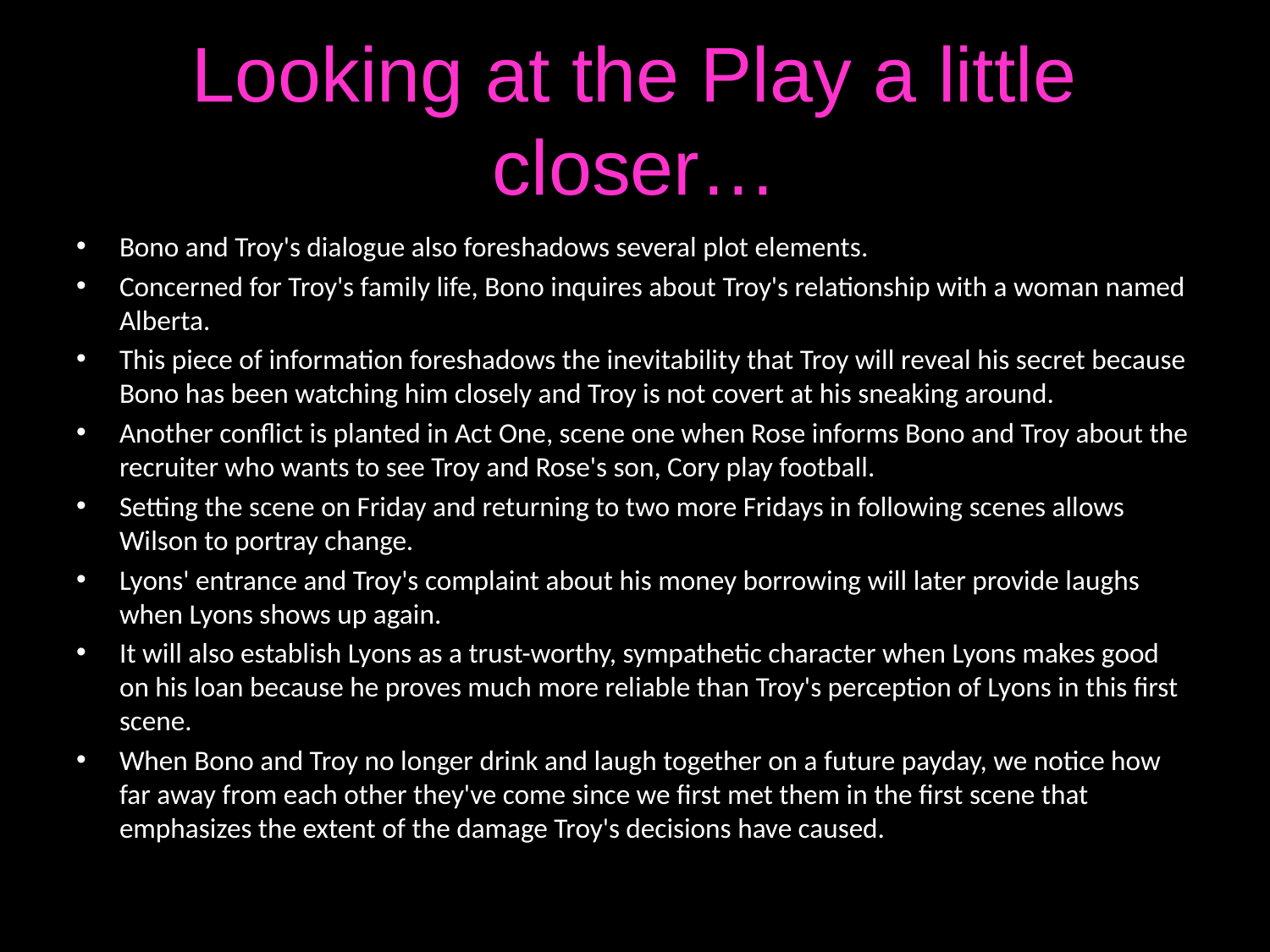

# Looking at the Play a little closer…
Bono and Troy's dialogue also foreshadows several plot elements.
Concerned for Troy's family life, Bono inquires about Troy's relationship with a woman named Alberta.
This piece of information foreshadows the inevitability that Troy will reveal his secret because Bono has been watching him closely and Troy is not covert at his sneaking around.
Another conflict is planted in Act One, scene one when Rose informs Bono and Troy about the recruiter who wants to see Troy and Rose's son, Cory play football.
Setting the scene on Friday and returning to two more Fridays in following scenes allows Wilson to portray change.
Lyons' entrance and Troy's complaint about his money borrowing will later provide laughs when Lyons shows up again.
It will also establish Lyons as a trust-worthy, sympathetic character when Lyons makes good on his loan because he proves much more reliable than Troy's perception of Lyons in this first scene.
When Bono and Troy no longer drink and laugh together on a future payday, we notice how far away from each other they've come since we first met them in the first scene that emphasizes the extent of the damage Troy's decisions have caused.